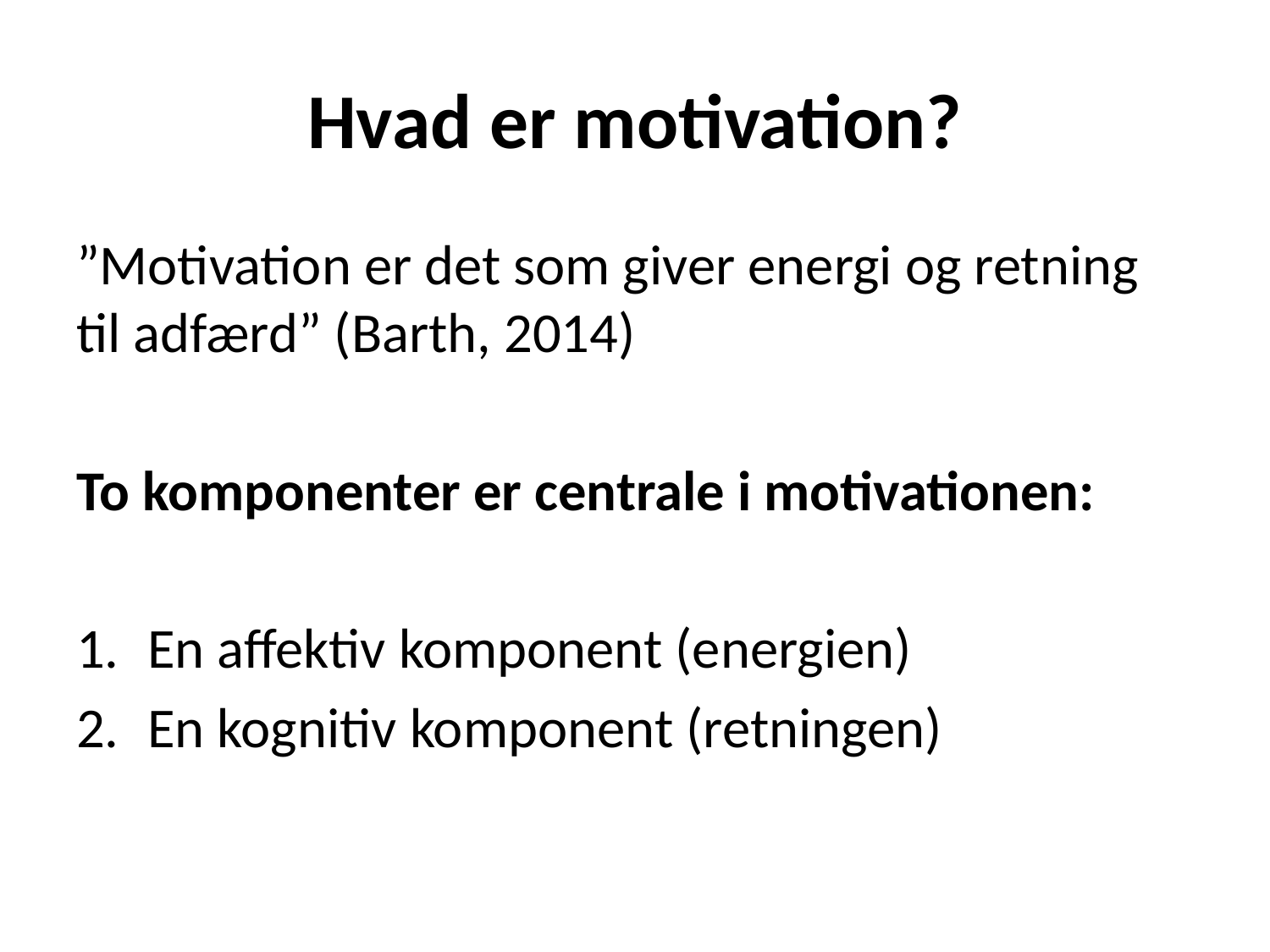

# Hvad er motivation?
”Motivation er det som giver energi og retning til adfærd” (Barth, 2014)

To komponenter er centrale i motivationen:

En affektiv komponent (energien)
En kognitiv komponent (retningen)